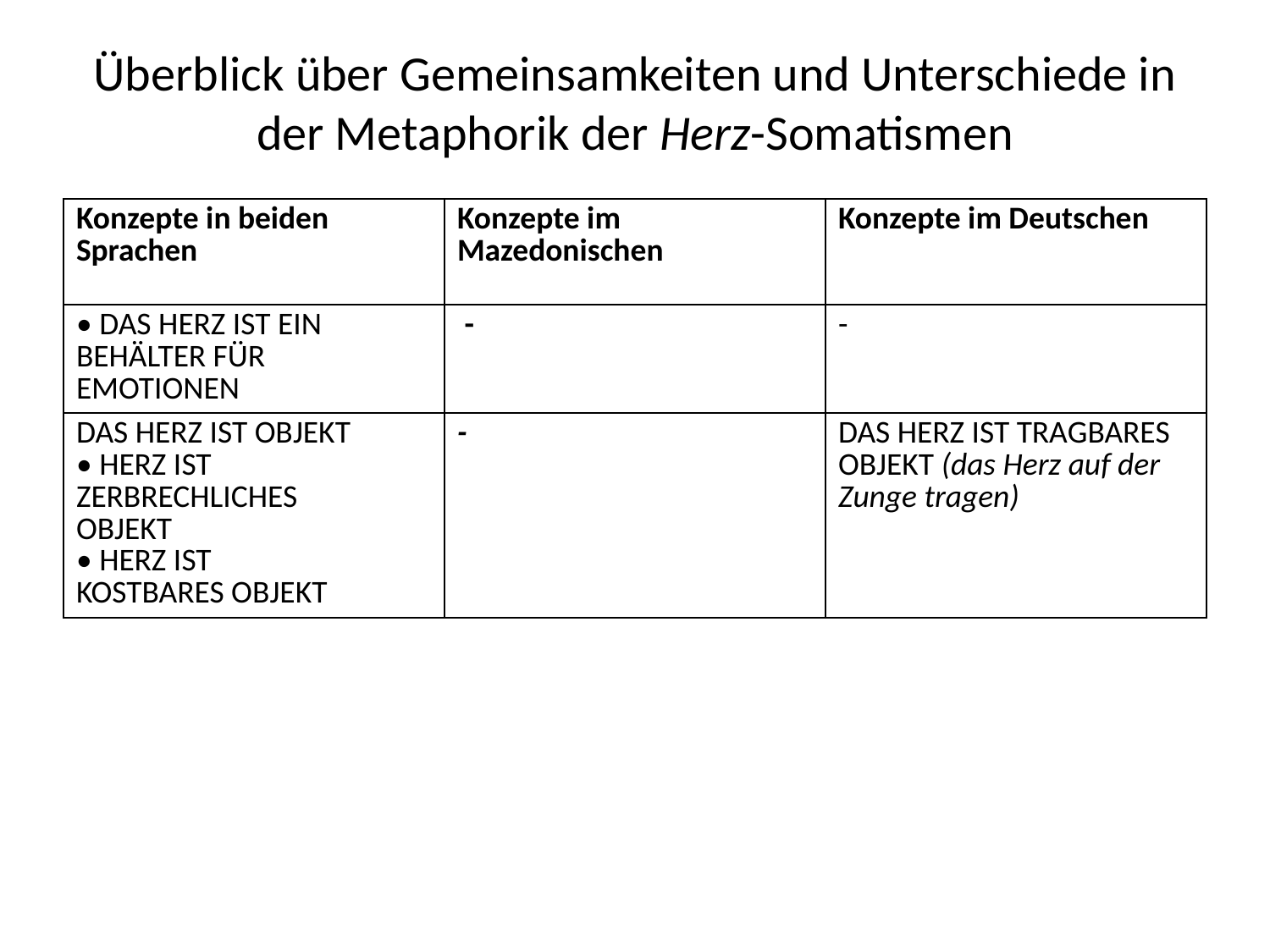

# Überblick über Gemeinsamkeiten und Unterschiede in der Metaphorik der Herz-Somatismen
| Konzepte in beiden Sprachen | Konzepte im Mazedonischen | Konzepte im Deutschen |
| --- | --- | --- |
| • DAS HERZ IST EIN BEHÄLTER FÜR EMOTIONEN | - | - |
| DAS HERZ IST OBJEKT • HERZ IST ZERBRECHLICHES OBJEKT • HERZ IST KOSTBARES OBJEKT | - | DAS HERZ IST TRAGBARES OBJEKT (das Herz auf der Zunge tragen) |